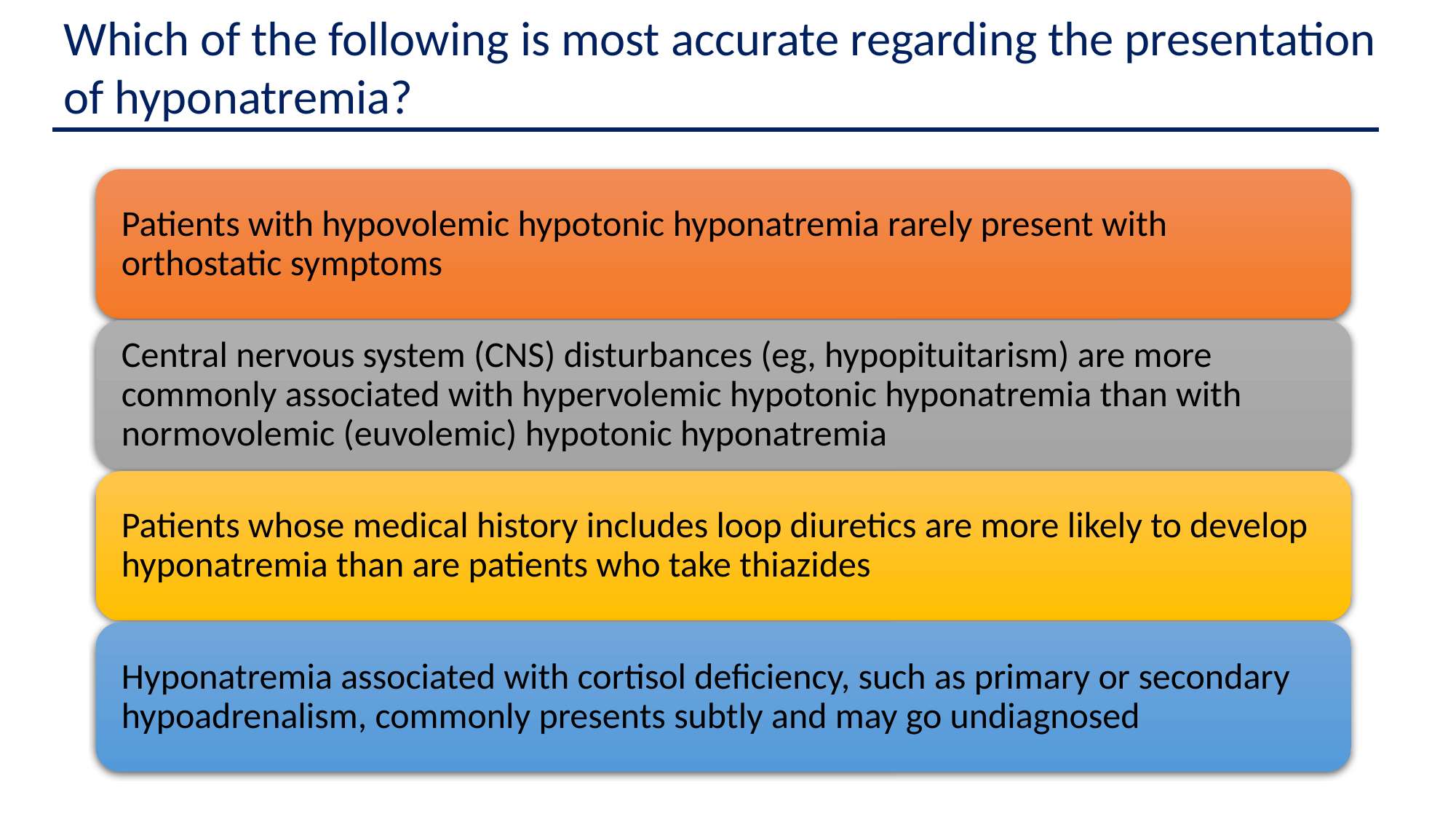

Which of the following is most accurate regarding the presentation of hyponatremia?
Patients with hypovolemic hypotonic hyponatremia rarely present with orthostatic symptoms
Central nervous system (CNS) disturbances (eg, hypopituitarism) are more commonly associated with hypervolemic hypotonic hyponatremia than with normovolemic (euvolemic) hypotonic hyponatremia
Patients whose medical history includes loop diuretics are more likely to develop hyponatremia than are patients who take thiazides
Hyponatremia associated with cortisol deficiency, such as primary or secondary hypoadrenalism, commonly presents subtly and may go undiagnosed